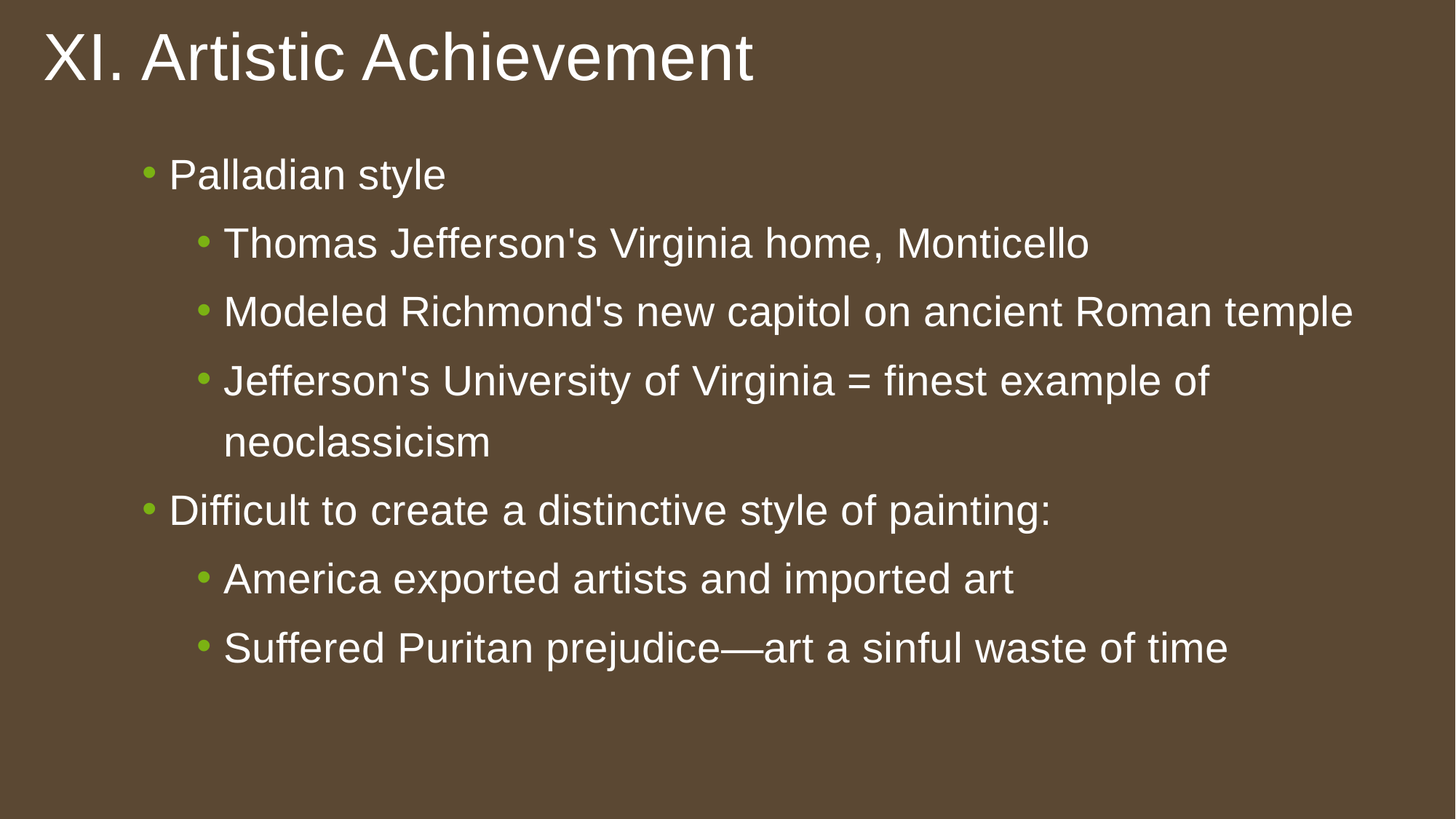

# XI. Artistic Achievement
Palladian style
Thomas Jefferson's Virginia home, Monticello
Modeled Richmond's new capitol on ancient Roman temple
Jefferson's University of Virginia = finest example of neoclassicism
Difficult to create a distinctive style of painting:
America exported artists and imported art
Suffered Puritan prejudice—art a sinful waste of time